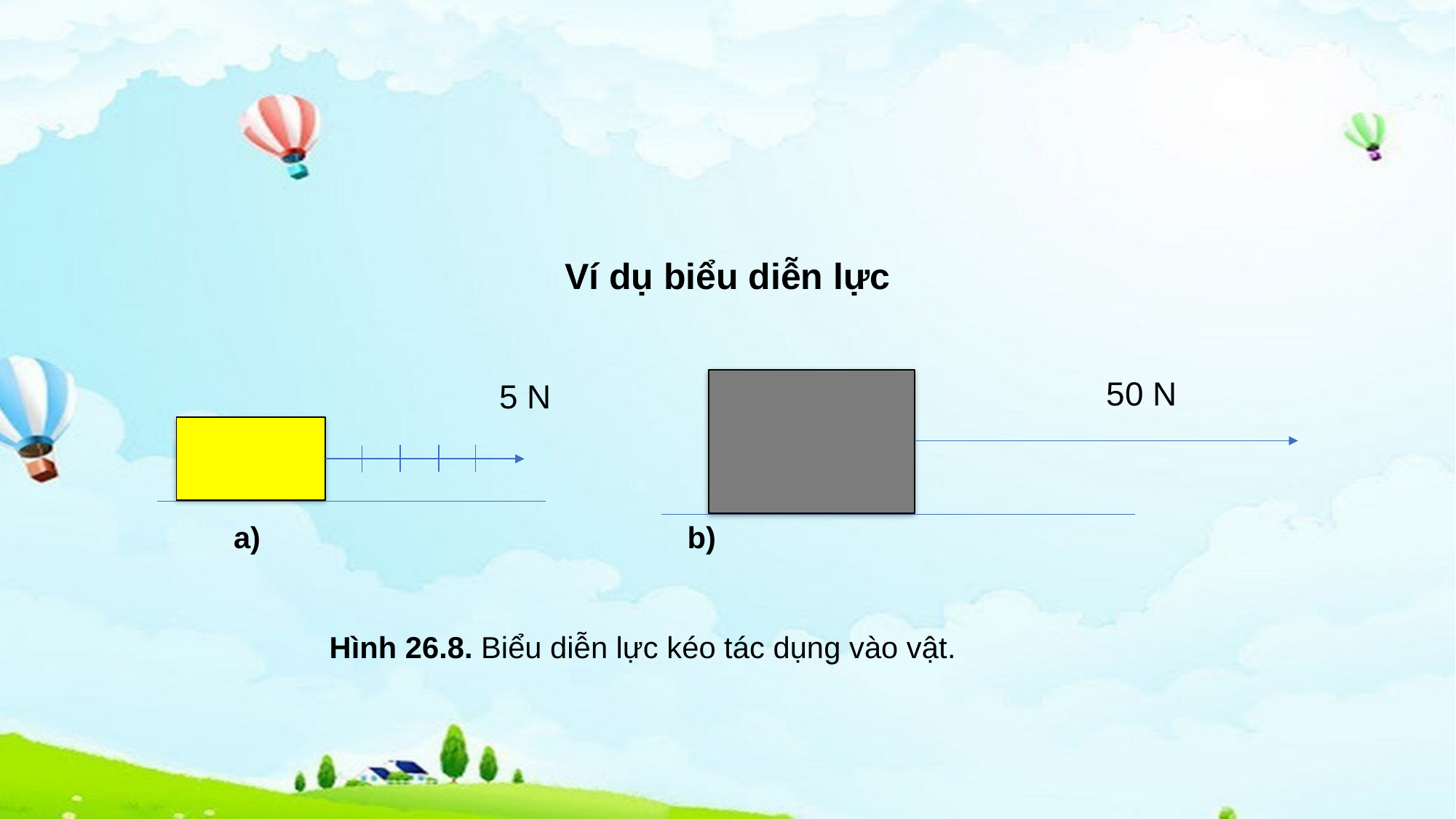

Ví dụ biểu diễn lực
50 N
5 N

a)                                                   b)
Hình 26.8. Biểu diễn lực kéo tác dụng vào vật.